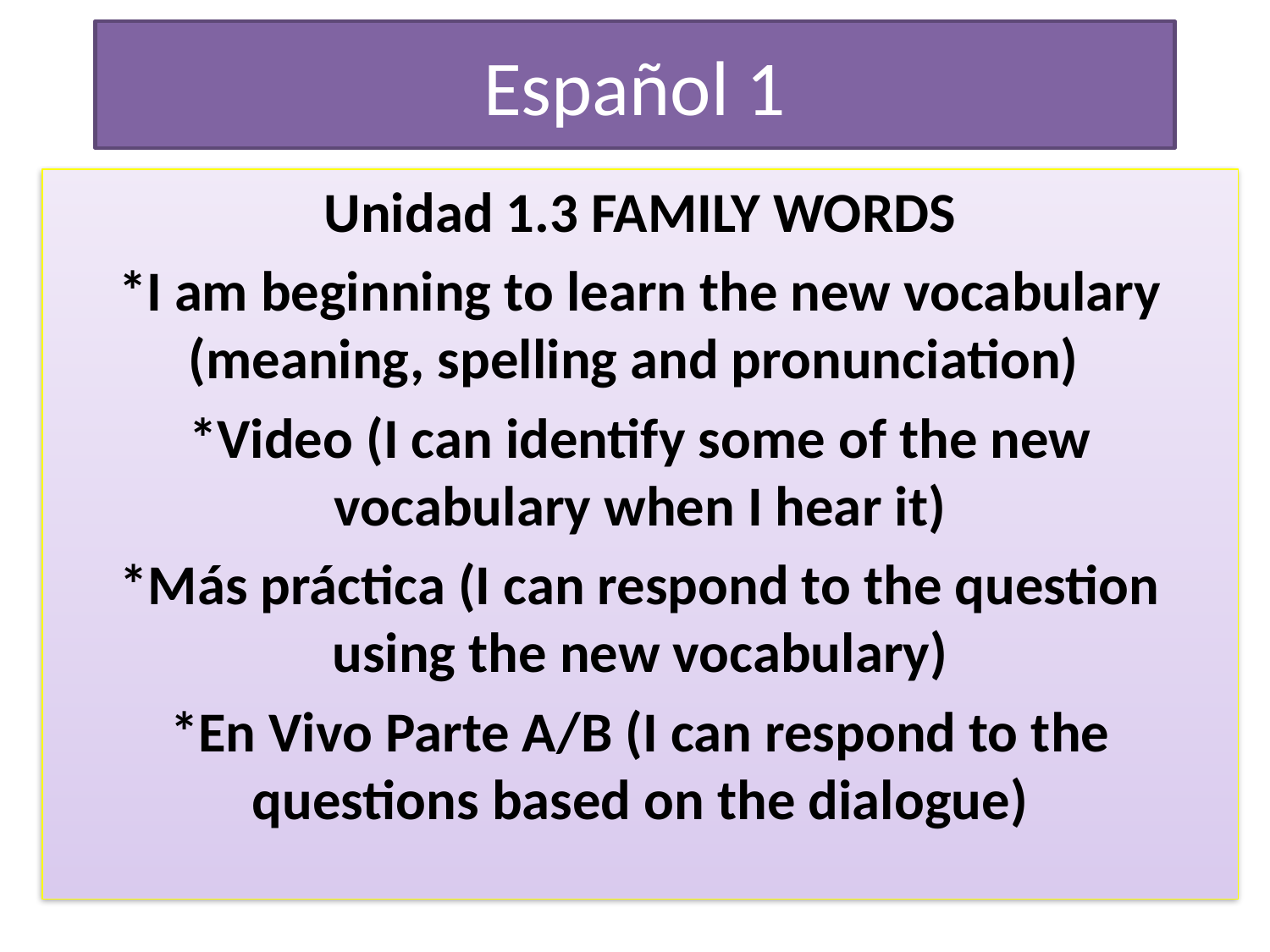

# Español 1
Unidad 1.3 FAMILY WORDS
*I am beginning to learn the new vocabulary (meaning, spelling and pronunciation)
*Video (I can identify some of the new vocabulary when I hear it)
*Más práctica (I can respond to the question using the new vocabulary)
*En Vivo Parte A/B (I can respond to the questions based on the dialogue)